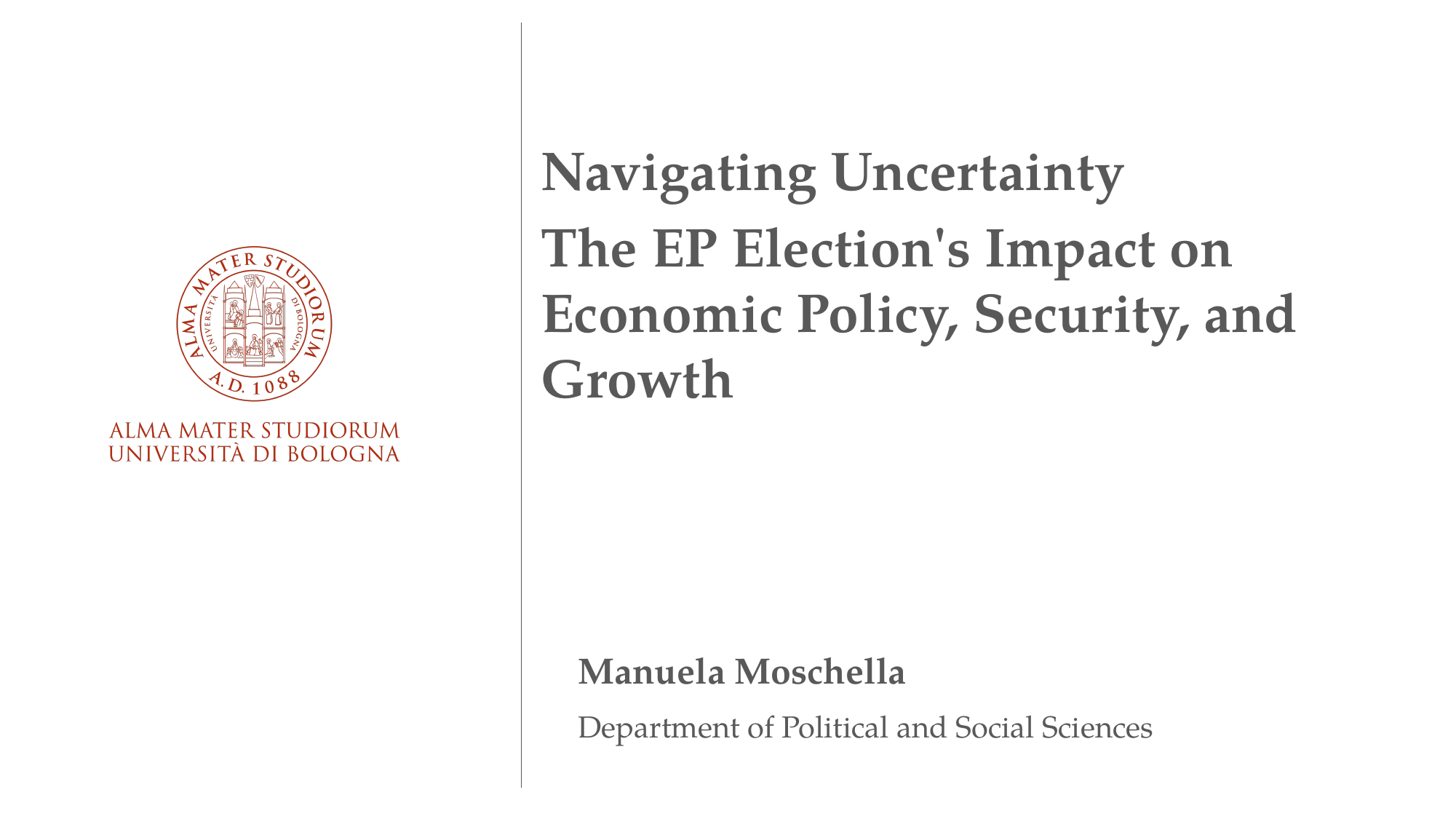

Navigating Uncertainty
The EP Election's Impact on Economic Policy, Security, and Growth

Manuela Moschella
Department of Political and Social Sciences